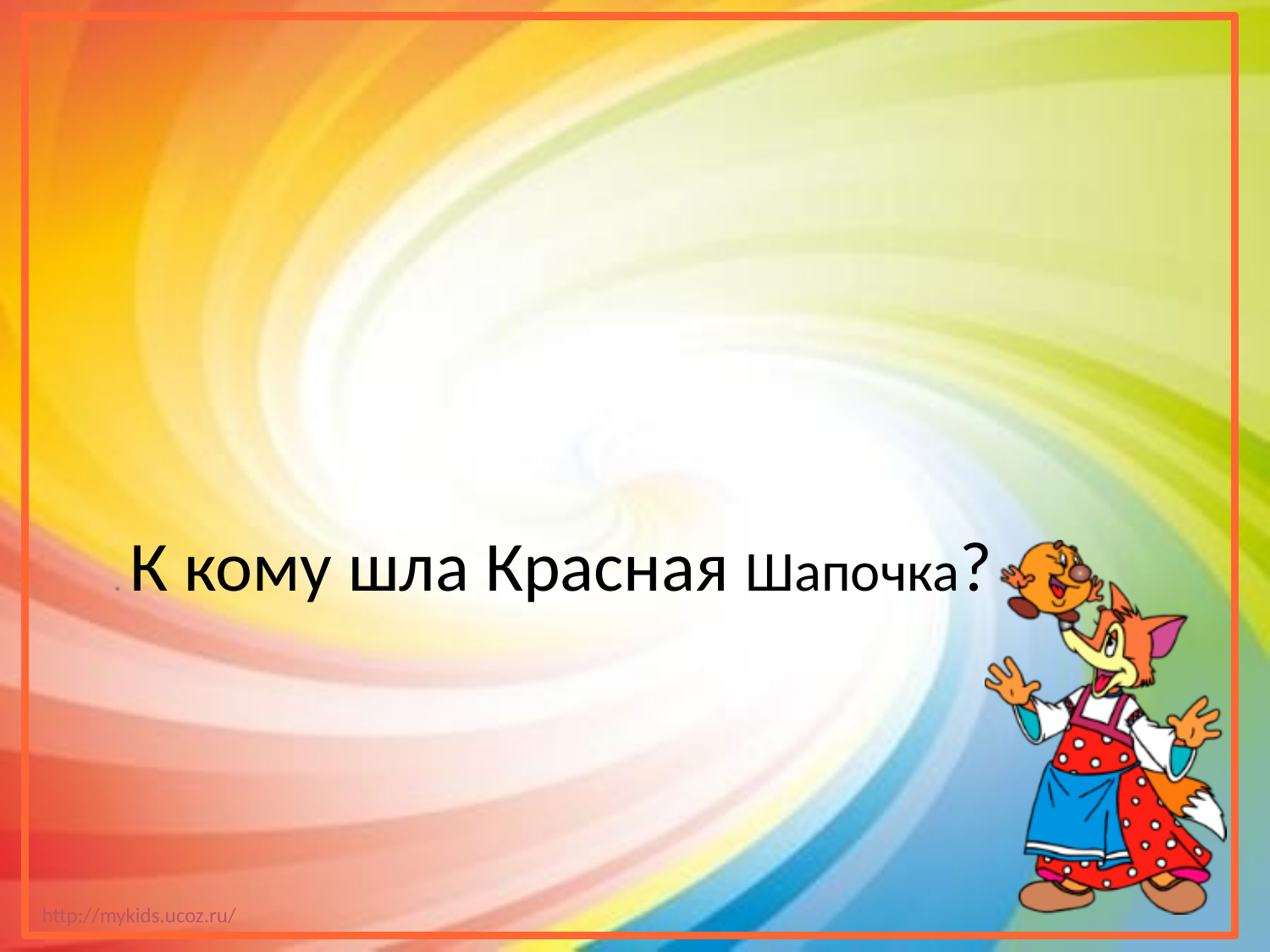

. К кому шла Красная Шапочка?
#